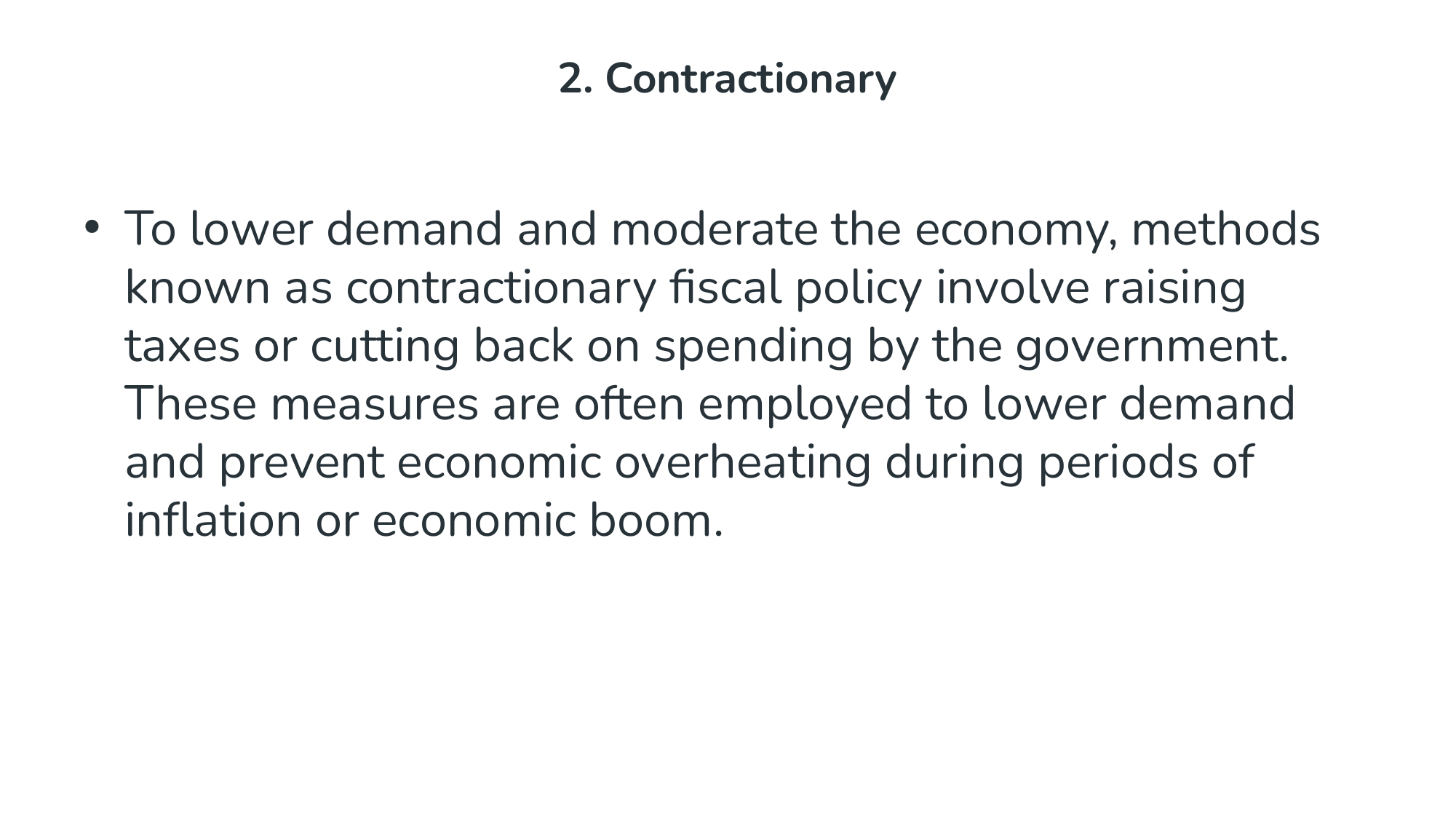

# 2. Contractionary
To lower demand and moderate the economy, methods known as contractionary fiscal policy involve raising taxes or cutting back on spending by the government. These measures are often employed to lower demand and prevent economic overheating during periods of inflation or economic boom.